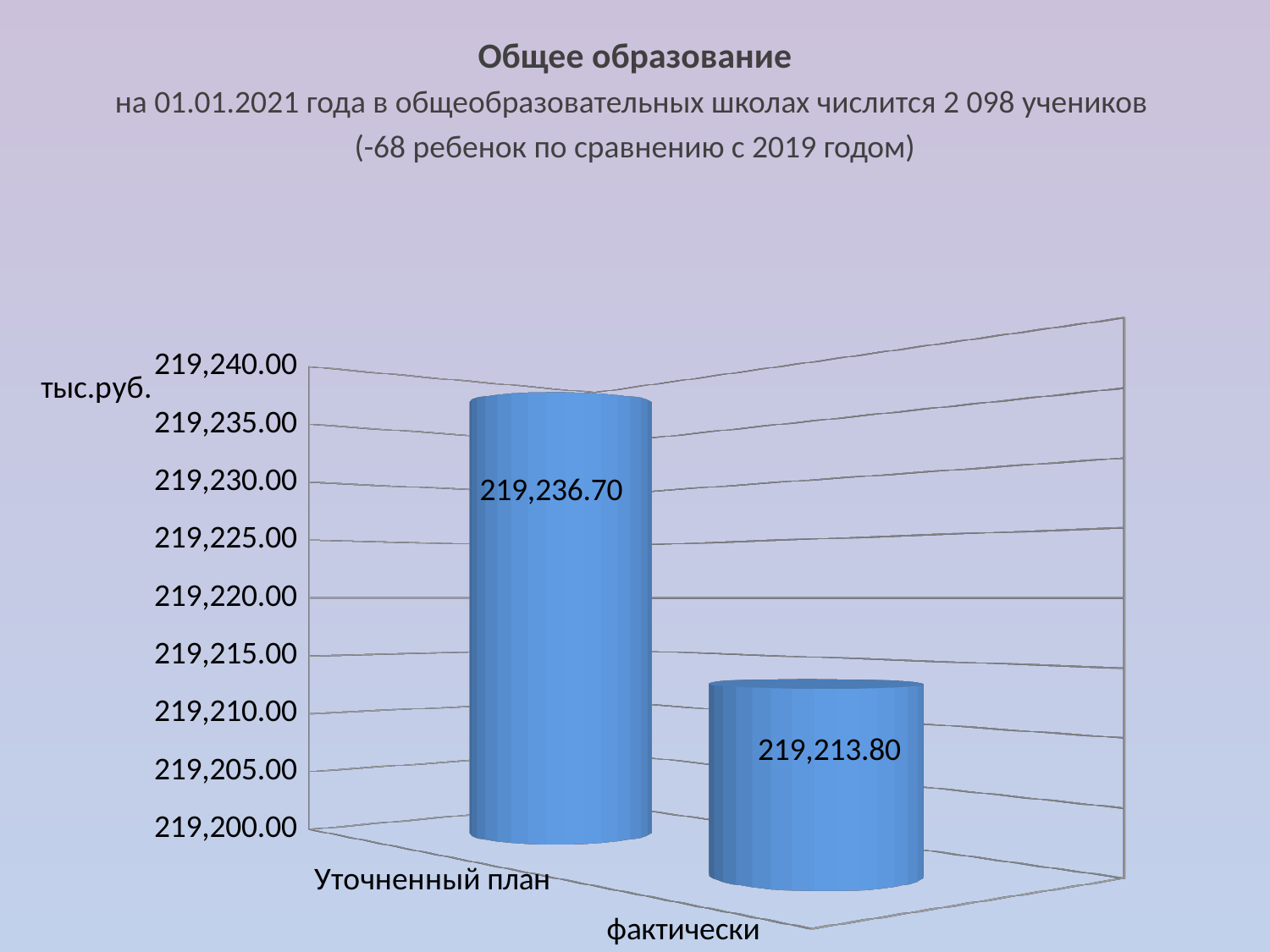

Общее образование
на 01.01.2021 года в общеобразовательных школах числится 2 098 учеников
(-68 ребенок по сравнению с 2019 годом)

[unsupported chart]